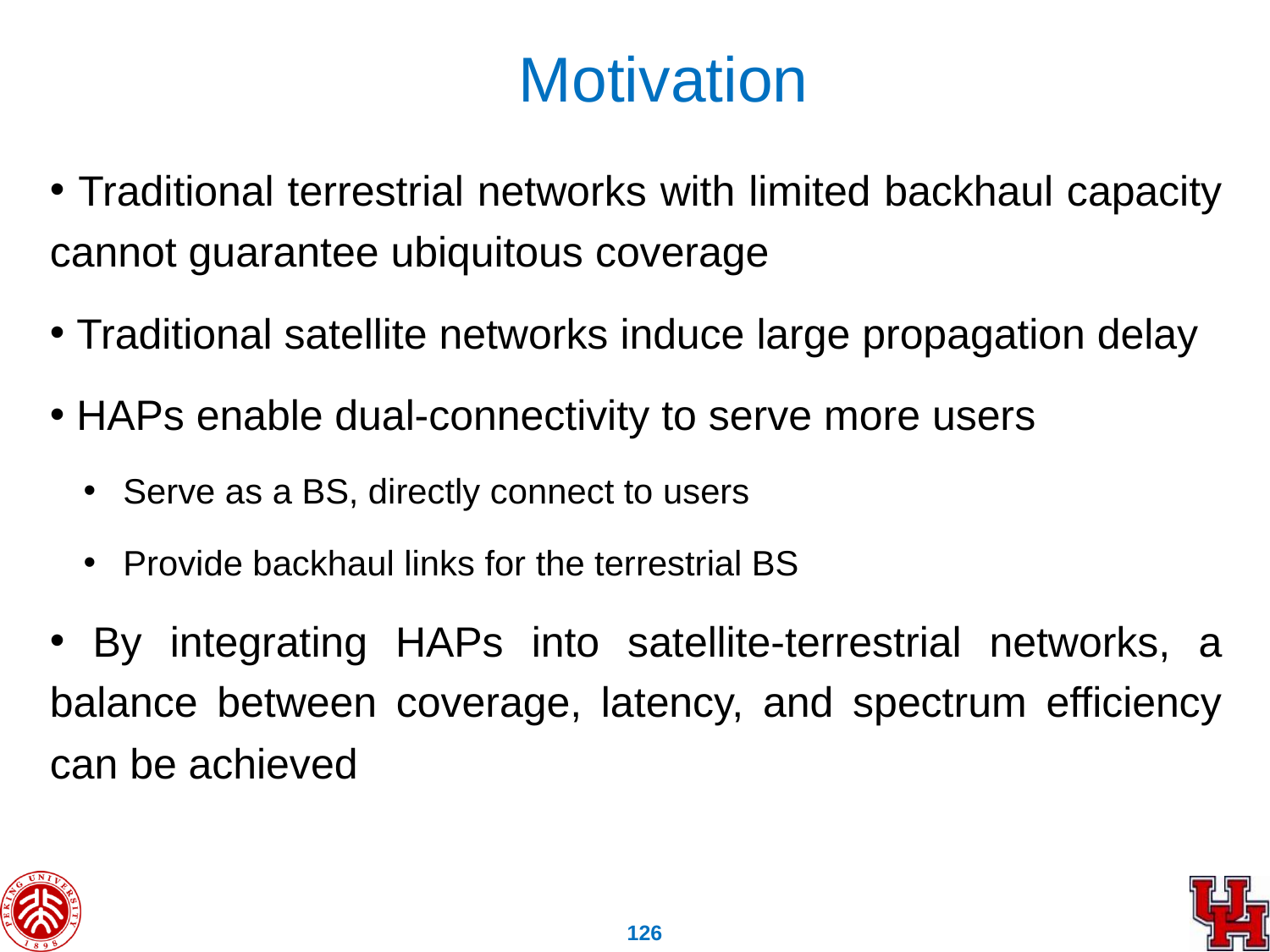

Motivation
 Traditional terrestrial networks with limited backhaul capacity cannot guarantee ubiquitous coverage
 Traditional satellite networks induce large propagation delay
 HAPs enable dual-connectivity to serve more users
 Serve as a BS, directly connect to users
 Provide backhaul links for the terrestrial BS
 By integrating HAPs into satellite-terrestrial networks, a balance between coverage, latency, and spectrum efficiency can be achieved

126